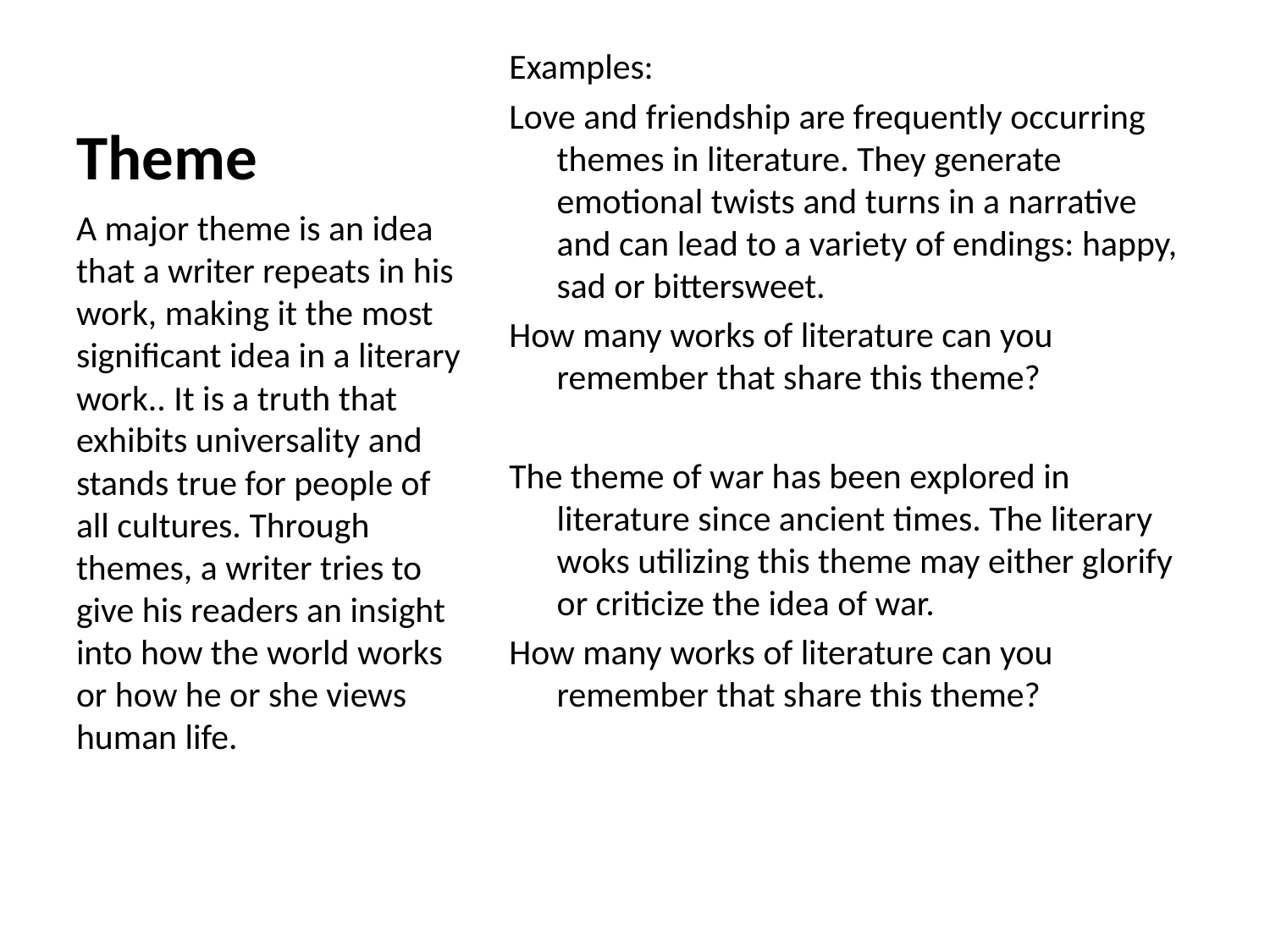

# Theme
Examples:
Love and friendship are frequently occurring themes in literature. They generate emotional twists and turns in a narrative and can lead to a variety of endings: happy, sad or bittersweet.
How many works of literature can you remember that share this theme?

The theme of war has been explored in literature since ancient times. The literary woks utilizing this theme may either glorify or criticize the idea of war.
How many works of literature can you remember that share this theme?

A major theme is an idea that a writer repeats in his work, making it the most significant idea in a literary work.. It is a truth that exhibits universality and stands true for people of all cultures. Through themes, a writer tries to give his readers an insight into how the world works or how he or she views human life.